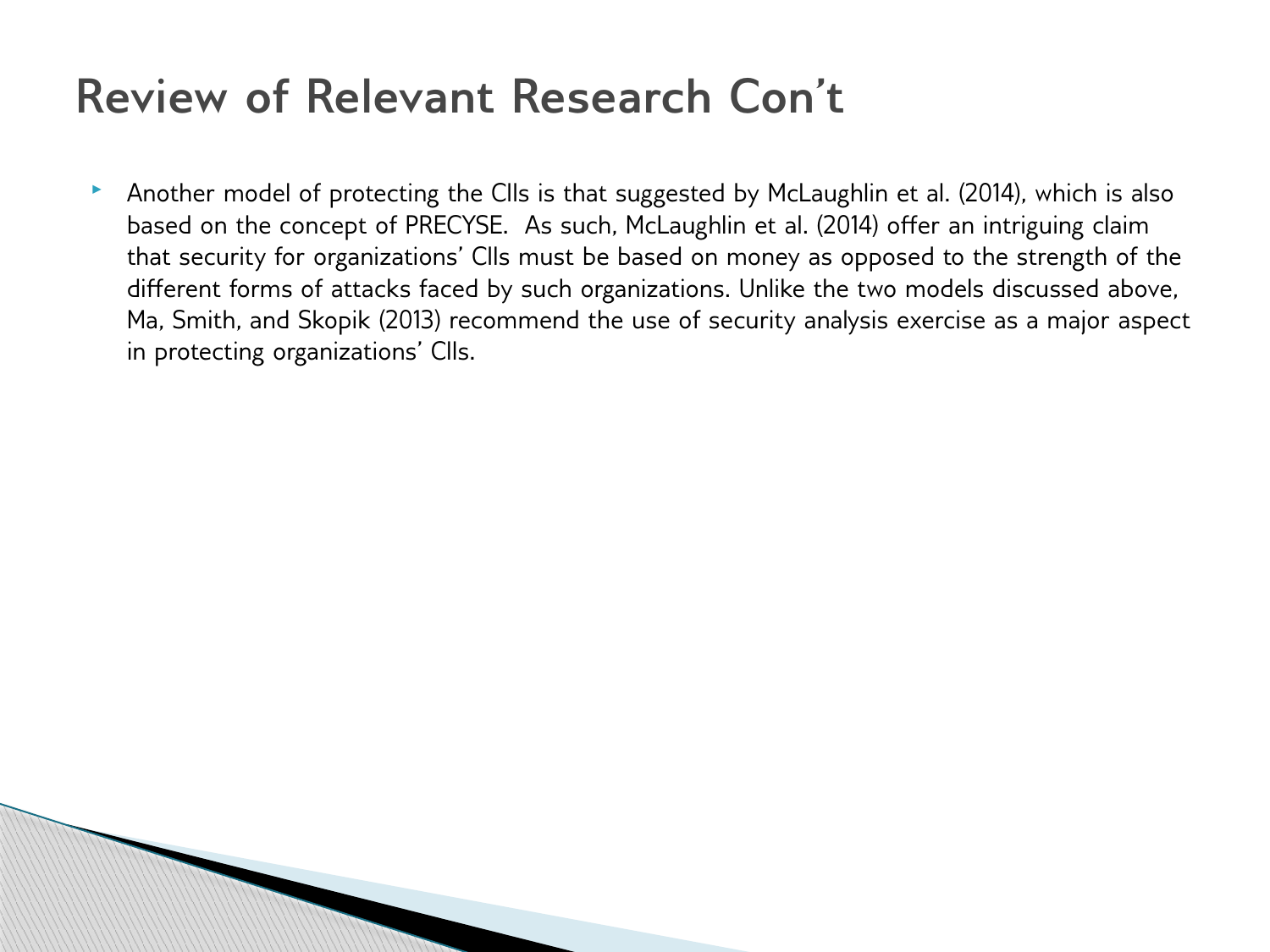

# Review of Relevant Research Con’t
Another model of protecting the CIIs is that suggested by McLaughlin et al. (2014), which is also based on the concept of PRECYSE.  As such, McLaughlin et al. (2014) offer an intriguing claim that security for organizations’ CIIs must be based on money as opposed to the strength of the different forms of attacks faced by such organizations. Unlike the two models discussed above, Ma, Smith, and Skopik (2013) recommend the use of security analysis exercise as a major aspect in protecting organizations’ CIIs.